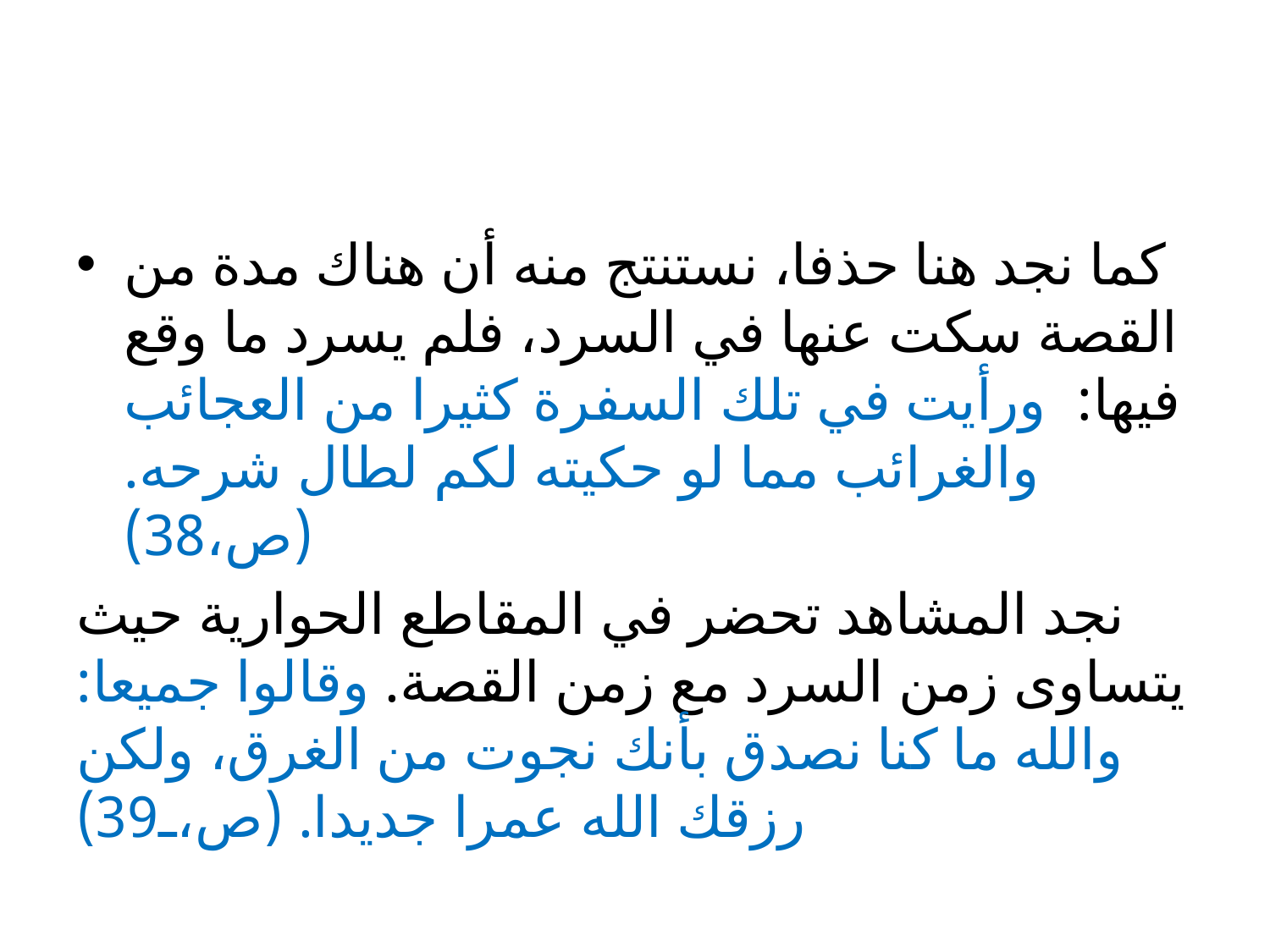

#
كما نجد هنا حذفا، نستنتج منه أن هناك مدة من القصة سكت عنها في السرد، فلم يسرد ما وقع فيها:  ورأيت في تلك السفرة كثيرا من العجائب والغرائب مما لو حكيته لكم لطال شرحه. (ص،38)
نجد المشاهد تحضر في المقاطع الحوارية حيث يتساوى زمن السرد مع زمن القصة. وقالوا جميعا:  والله ما كنا نصدق بأنك نجوت من الغرق، ولكن رزقك الله عمرا جديدا. (ص،39)